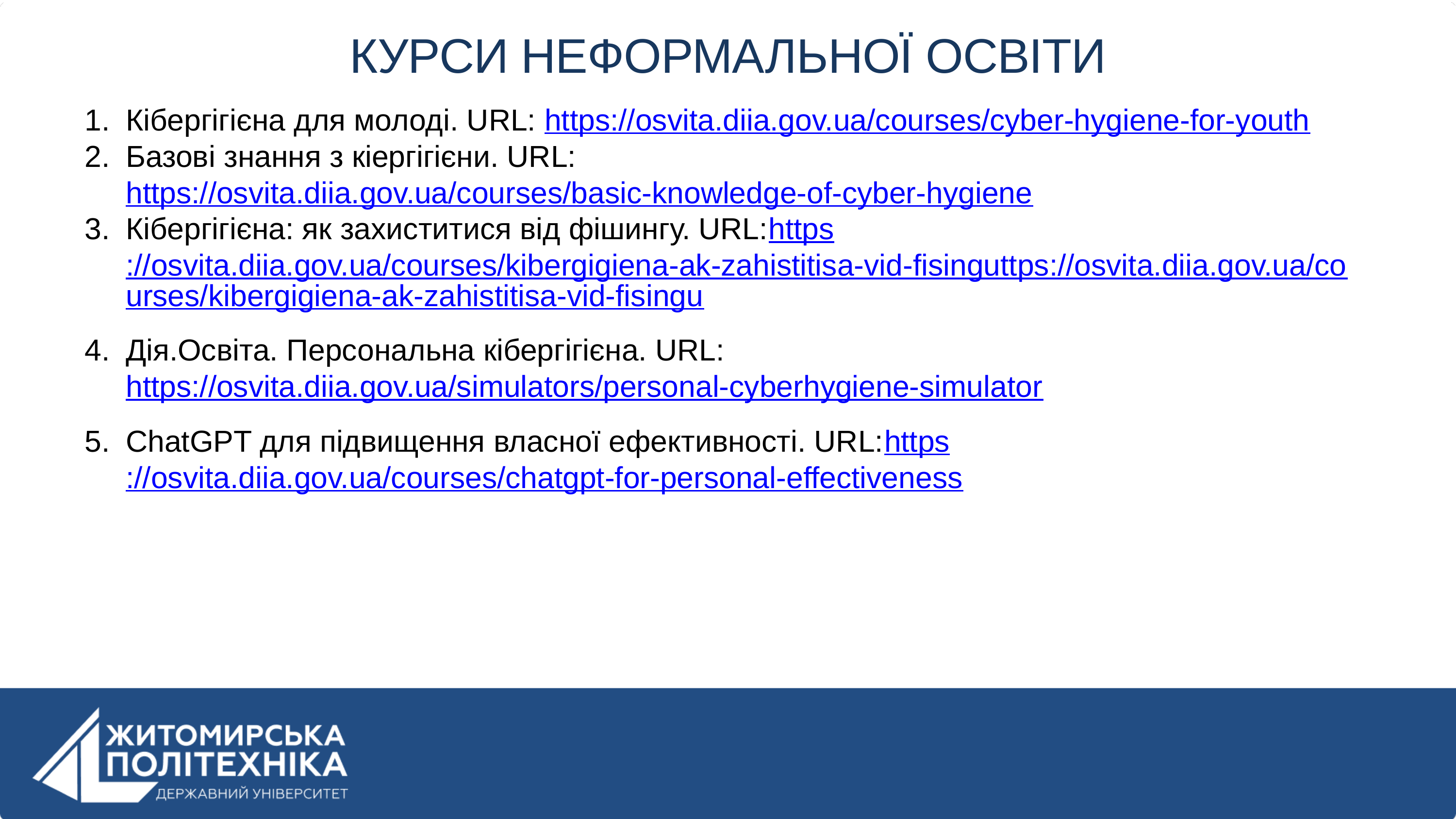

КУРСИ НЕФОРМАЛЬНОЇ ОСВІТИ
Кібергігієна для молоді. URL: https://osvita.diia.gov.ua/courses/cyber-hygiene-for-youth
Базові знання з кіергігієни. URL: https://osvita.diia.gov.ua/courses/basic-knowledge-of-cyber-hygiene
Кібергігієна: як захиститися від фішингу. URL:https://osvita.diia.gov.ua/courses/kibergigiena-ak-zahistitisa-vid-fisinguttps://osvita.diia.gov.ua/courses/kibergigiena-ak-zahistitisa-vid-fisingu

Дія.Освіта. Персональна кібергігієна. URL: https://osvita.diia.gov.ua/simulators/personal-cyberhygiene-simulator

ChatGPT для підвищення власної ефективності. URL:https://osvita.diia.gov.ua/courses/chatgpt-for-personal-effectiveness